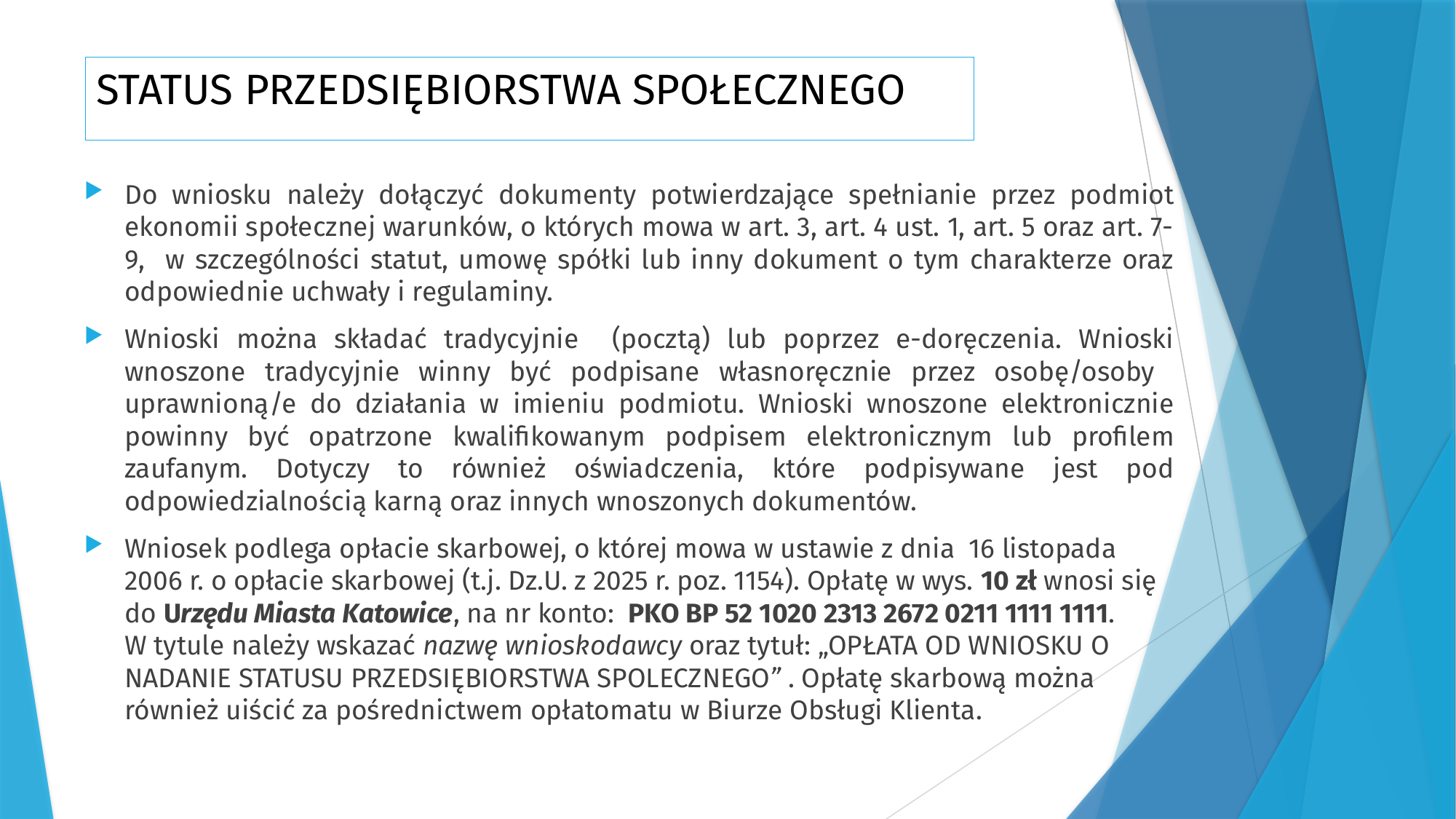

# STATUS PRZEDSIĘBIORSTWA SPOŁECZNEGO
Do wniosku należy dołączyć dokumenty potwierdzające spełnianie przez podmiot ekonomii społecznej warunków, o których mowa w art. 3, art. 4 ust. 1, art. 5 oraz art. 7-9,  w szczególności statut, umowę spółki lub inny dokument o tym charakterze oraz odpowiednie uchwały i regulaminy.
Wnioski można składać tradycyjnie  (pocztą) lub poprzez e-doręczenia. Wnioski wnoszone tradycyjnie winny być podpisane własnoręcznie przez osobę/osoby  uprawnioną/e do działania w imieniu podmiotu. Wnioski wnoszone elektronicznie powinny być opatrzone kwalifikowanym podpisem elektronicznym lub profilem zaufanym. Dotyczy to również oświadczenia, które podpisywane jest pod odpowiedzialnością karną oraz innych wnoszonych dokumentów.
Wniosek podlega opłacie skarbowej, o której mowa w ustawie z dnia  16 listopada 2006 r. o opłacie skarbowej (t.j. Dz.U. z 2025 r. poz. 1154). Opłatę w wys. 10 zł wnosi się do Urzędu Miasta Katowice, na nr konto:  PKO BP 52 1020 2313 2672 0211 1111 1111.
W tytule należy wskazać nazwę wnioskodawcy oraz tytuł: „OPŁATA OD WNIOSKU O NADANIE STATUSU PRZEDSIĘBIORSTWA SPOLECZNEGO” . Opłatę skarbową można również uiścić za pośrednictwem opłatomatu w Biurze Obsługi Klienta.